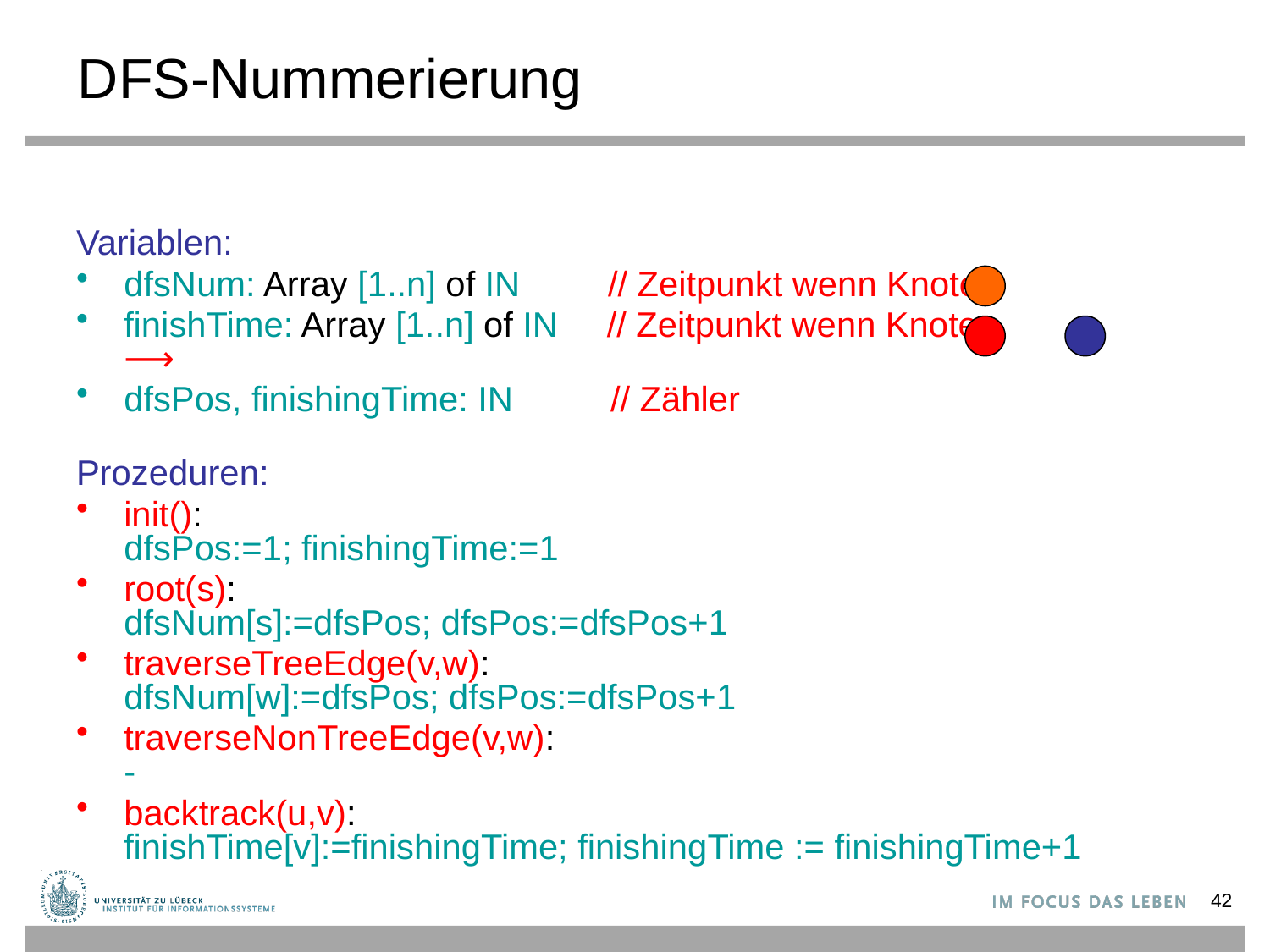

# DFS-Nummerierung
Variablen:
dfsNum: Array [1..n] of IN         // Zeitpunkt wenn Knoten
finishTime: Array [1..n] of IN     // Zeitpunkt wenn Knoten                ⟶
dfsPos, finishingTime: IN          // Zähler

Prozeduren:
init():
dfsPos:=1; finishingTime:=1
root(s):
dfsNum[s]:=dfsPos; dfsPos:=dfsPos+1
traverseTreeEdge(v,w):
dfsNum[w]:=dfsPos; dfsPos:=dfsPos+1
traverseNonTreeEdge(v,w):
-
backtrack(u,v):
finishTime[v]:=finishingTime; finishingTime := finishingTime+1

42